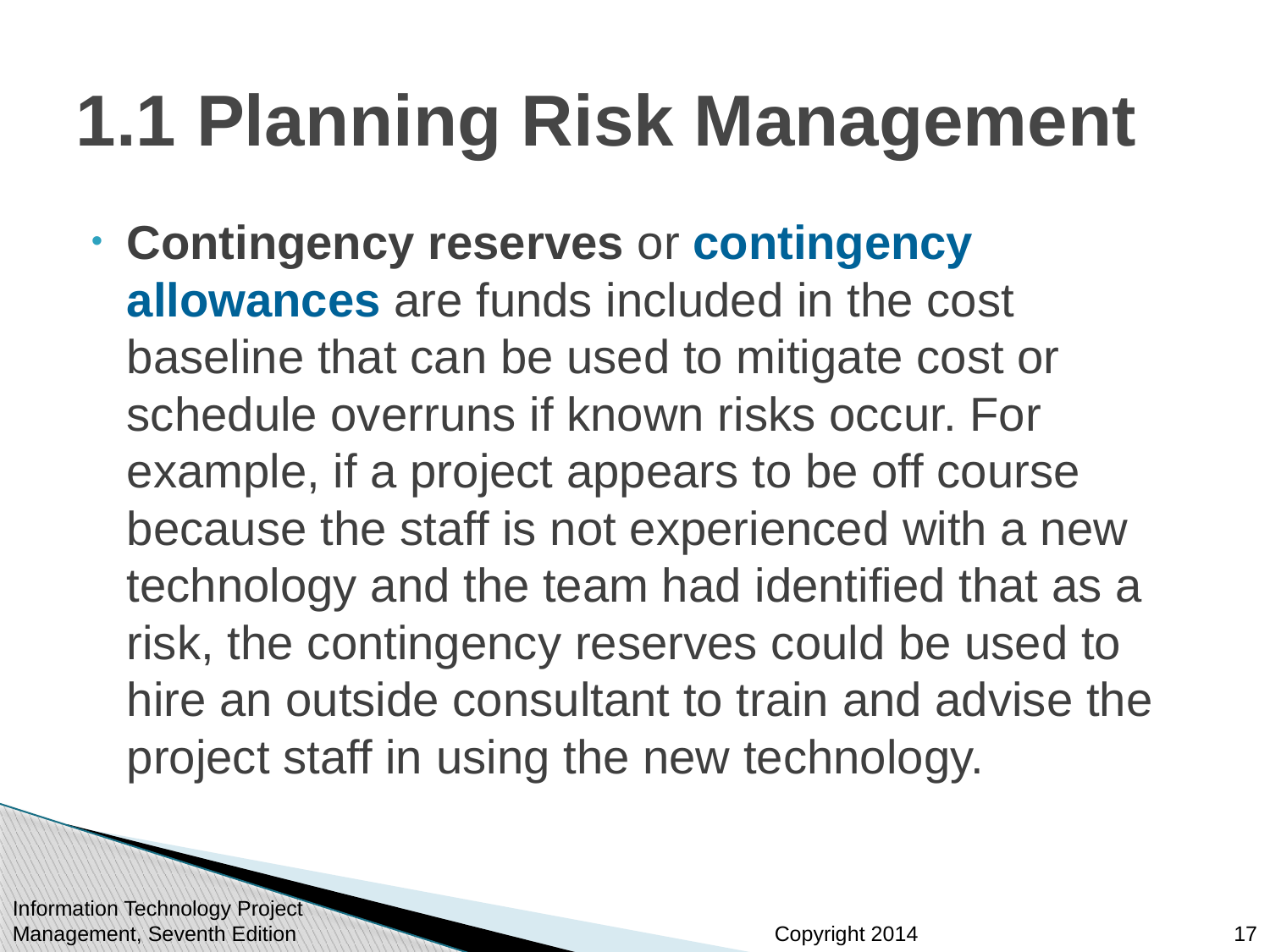

# 1.1 Planning Risk Management
Contingency reserves or contingency allowances are funds included in the cost baseline that can be used to mitigate cost or schedule overruns if known risks occur. For example, if a project appears to be off course because the staff is not experienced with a new technology and the team had identified that as a risk, the contingency reserves could be used to hire an outside consultant to train and advise the project staff in using the new technology.

Information Technology Project Management, Seventh Edition
17